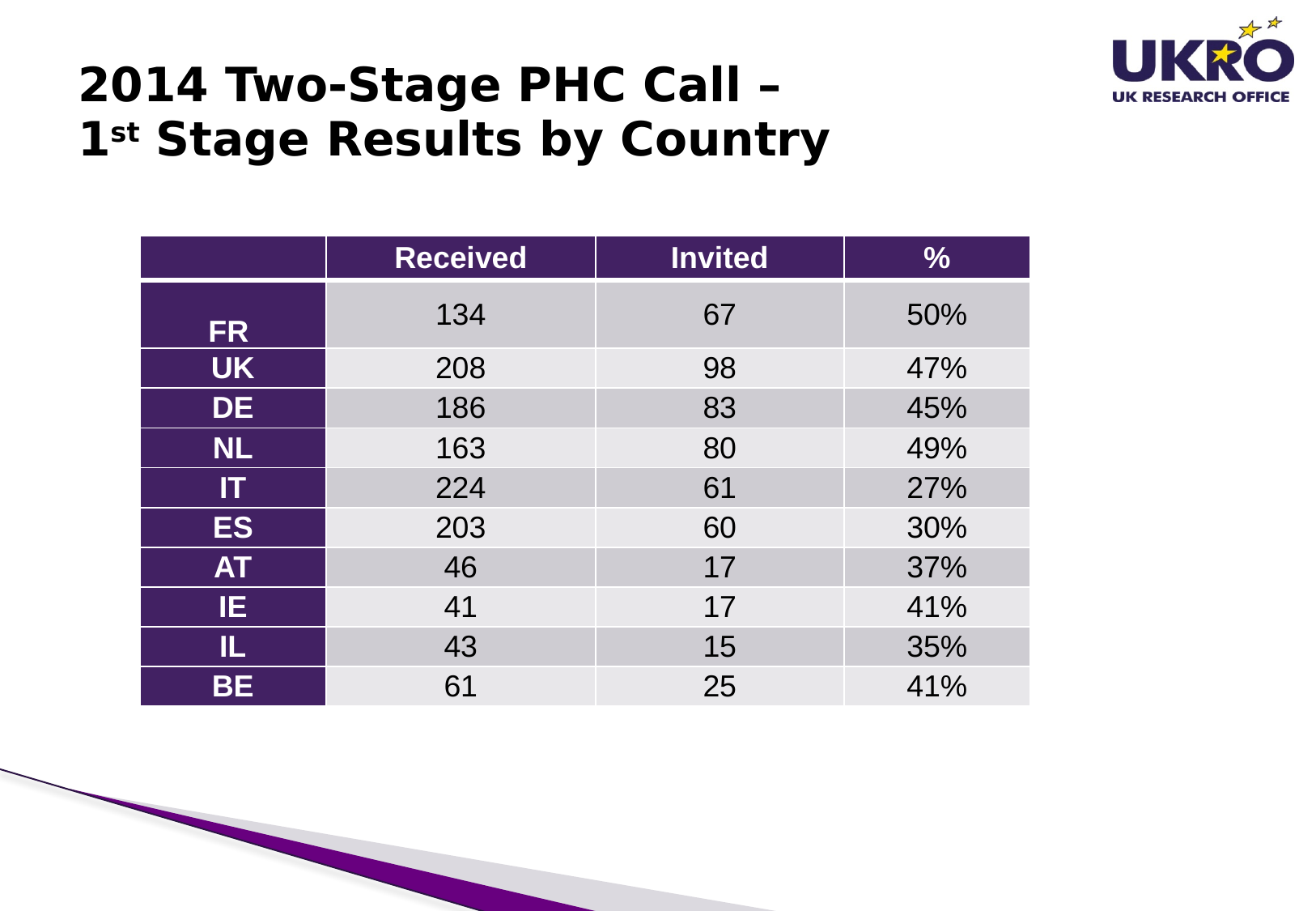

# 2014 Two-Stage PHC Call – 1st Stage Results by Country
|  | Received | Invited | % |
| --- | --- | --- | --- |
| FR | 134 | 67 | 50% |
| UK | 208 | 98 | 47% |
| DE | 186 | 83 | 45% |
| NL | 163 | 80 | 49% |
| IT | 224 | 61 | 27% |
| ES | 203 | 60 | 30% |
| AT | 46 | 17 | 37% |
| IE | 41 | 17 | 41% |
| IL | 43 | 15 | 35% |
| BE | 61 | 25 | 41% |